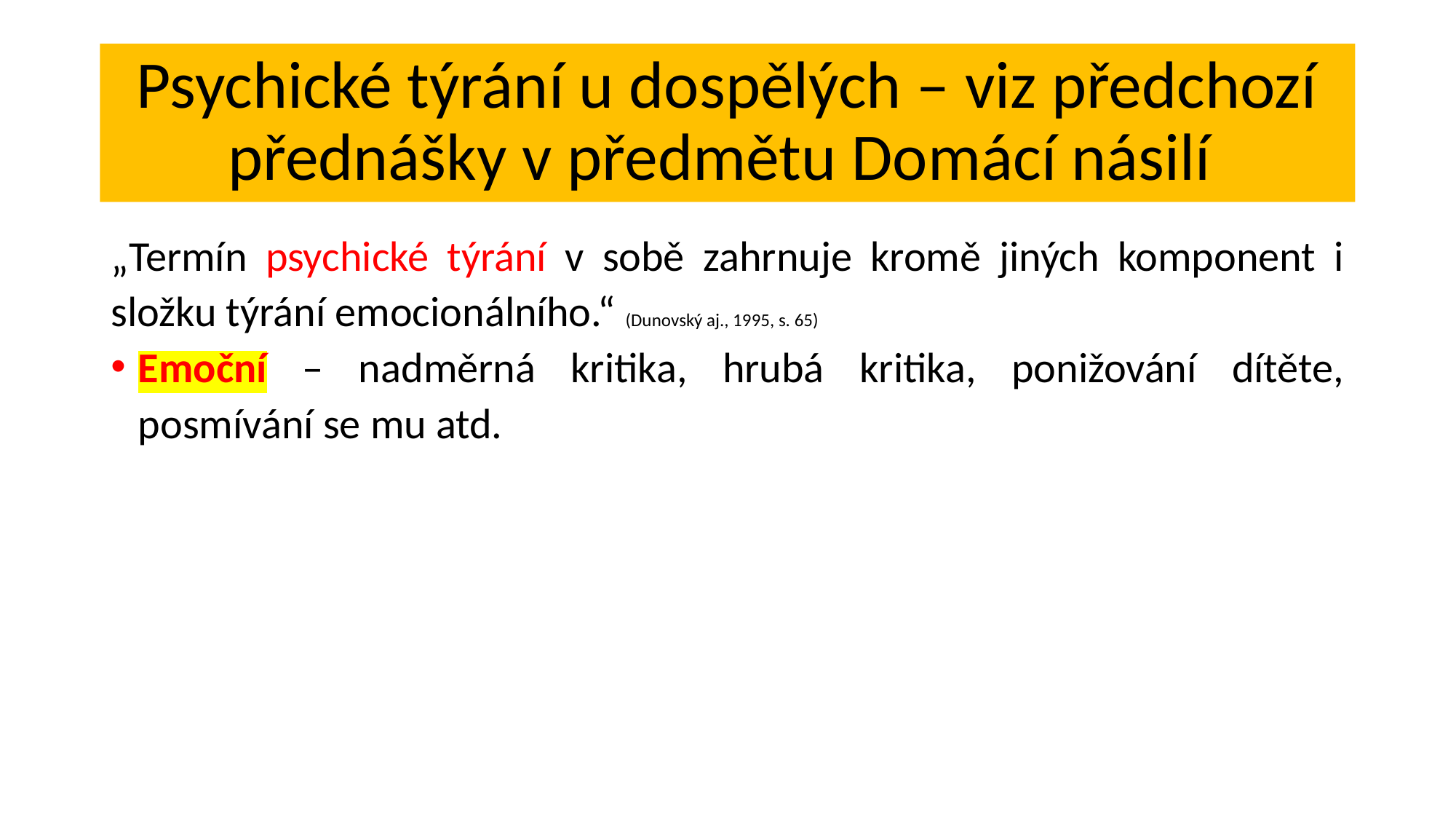

# Psychické týrání u dospělých – viz předchozí přednášky v předmětu Domácí násilí
„Termín psychické týrání v sobě zahrnuje kromě jiných komponent i složku týrání emocionálního.“ (Dunovský aj., 1995, s. 65)
Emoční – nadměrná kritika, hrubá kritika, ponižování dítěte, posmívání se mu atd.